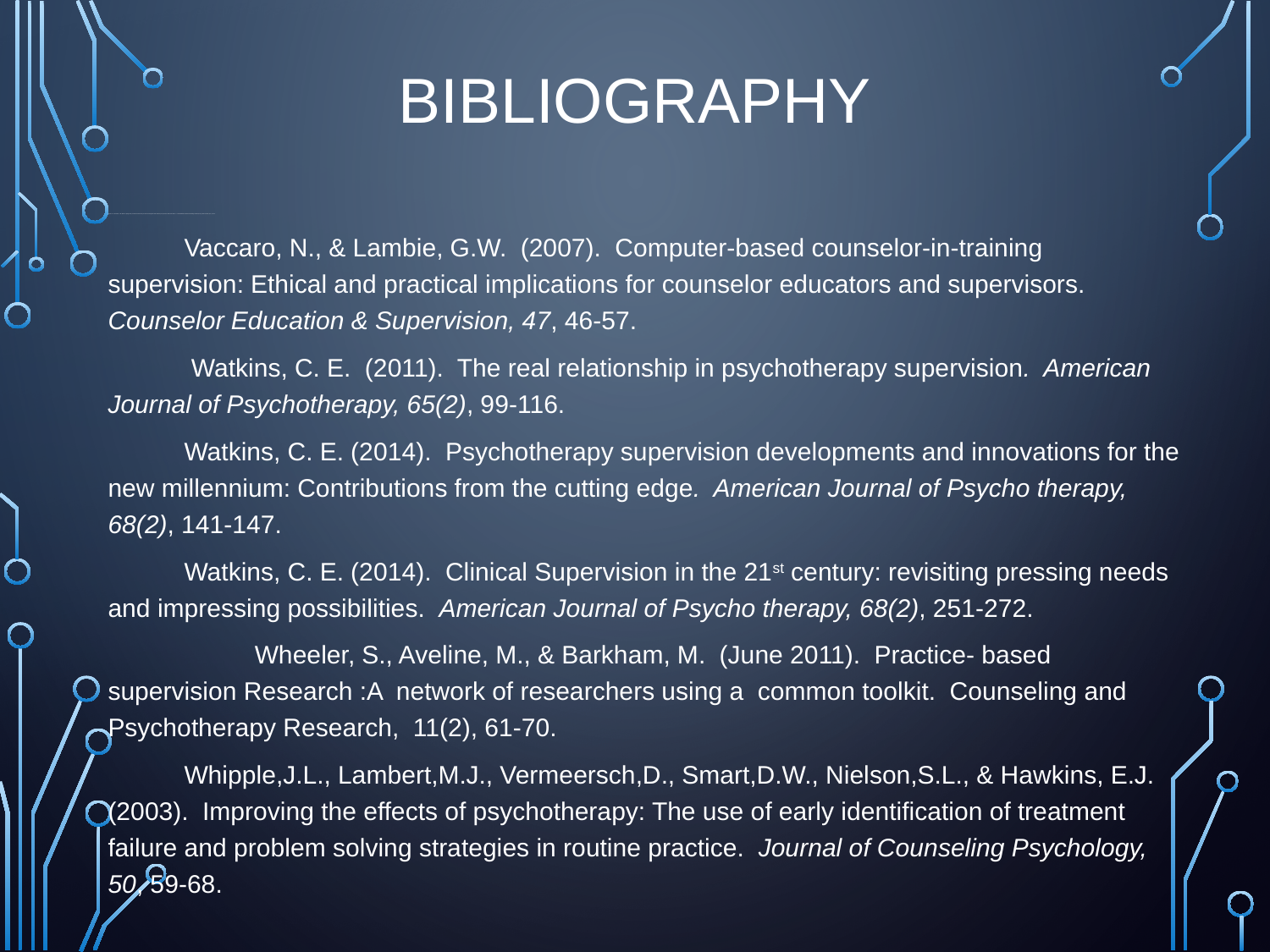

# Bibliography
Trepal, H. C., & Hamme, T. R.  (Winter-Spring 2011).  Critical incidents in supervision training: Doctoral student’s perspectives: Critical Incidents.  Journal of Professional Counseling:  Practice, theory, and research, 2(1), 29-41.
	Vaccaro, N., & Lambie, G.W.  (2007).  Computer-based counselor-in-training supervision: Ethical and practical implications for counselor educators and supervisors.  Counselor Education & Supervision, 47, 46-57.
	 Watkins, C. E.  (2011).  The real relationship in psychotherapy supervision.  American Journal of Psychotherapy, 65(2), 99-116.
	Watkins, C. E. (2014).  Psychotherapy supervision developments and innovations for the new millennium: Contributions from the cutting edge.  American Journal of Psycho therapy, 68(2), 141-147.
	Watkins, C. E. (2014).  Clinical Supervision in the 21st century: revisiting pressing needs and impressing possibilities.  American Journal of Psycho therapy, 68(2), 251-272.
                     Wheeler, S., Aveline, M., & Barkham, M.  (June 2011).  Practice- based supervision Research :A  network of researchers using a  common toolkit.  Counseling and Psychotherapy Research,  11(2), 61-70.
	Whipple,J.L., Lambert,M.J., Vermeersch,D., Smart,D.W., Nielson,S.L., & Hawkins, E.J.  (2003).  Improving the effects of psychotherapy: The use of early identification of treatment failure and problem solving strategies in routine practice.  Journal of Counseling Psychology, 50, 59-68.